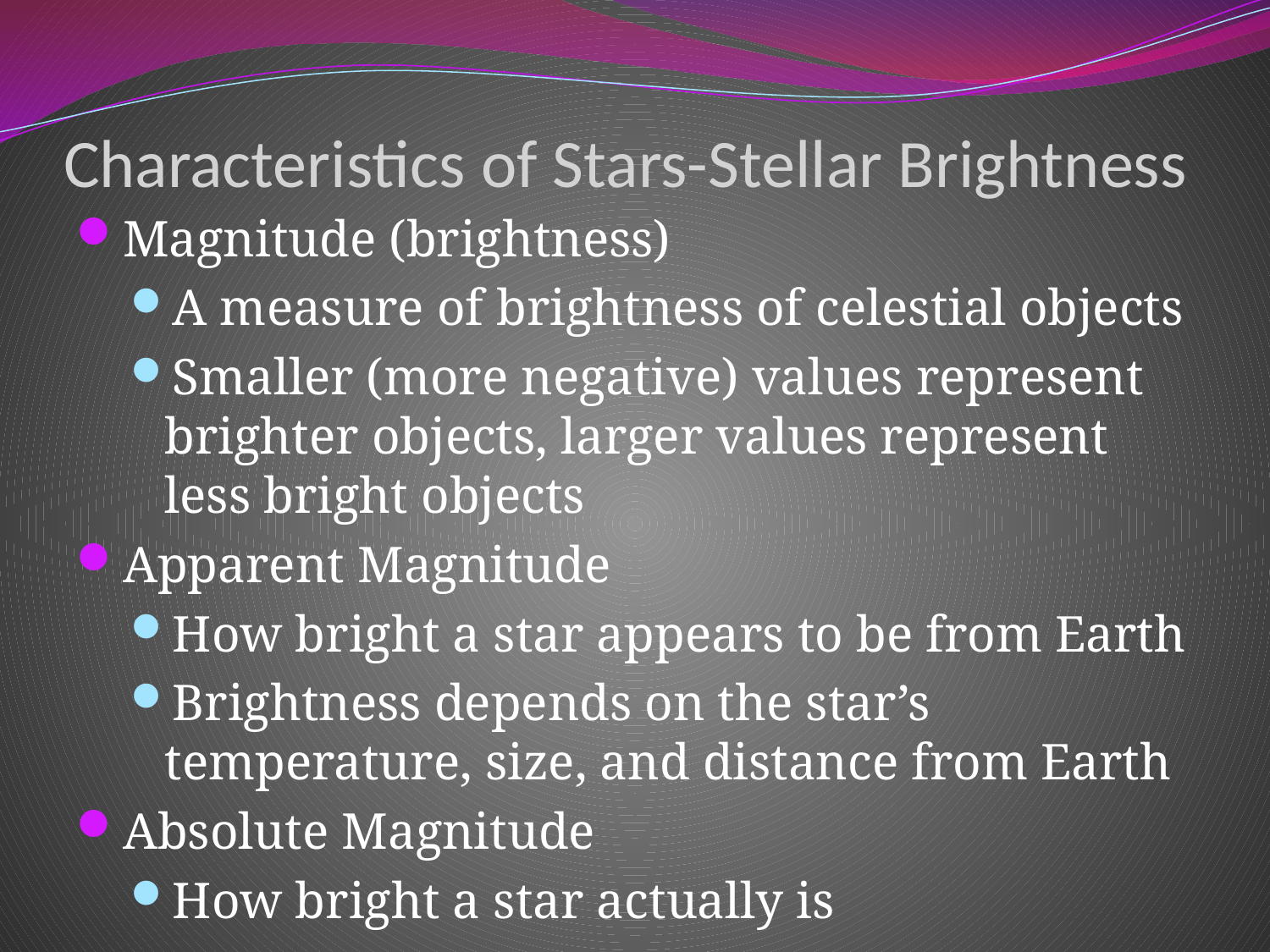

# Characteristics of Stars-Stellar Brightness
Magnitude (brightness)
A measure of brightness of celestial objects
Smaller (more negative) values represent brighter objects, larger values represent less bright objects
Apparent Magnitude
How bright a star appears to be from Earth
Brightness depends on the star’s temperature, size, and distance from Earth
Absolute Magnitude
How bright a star actually is